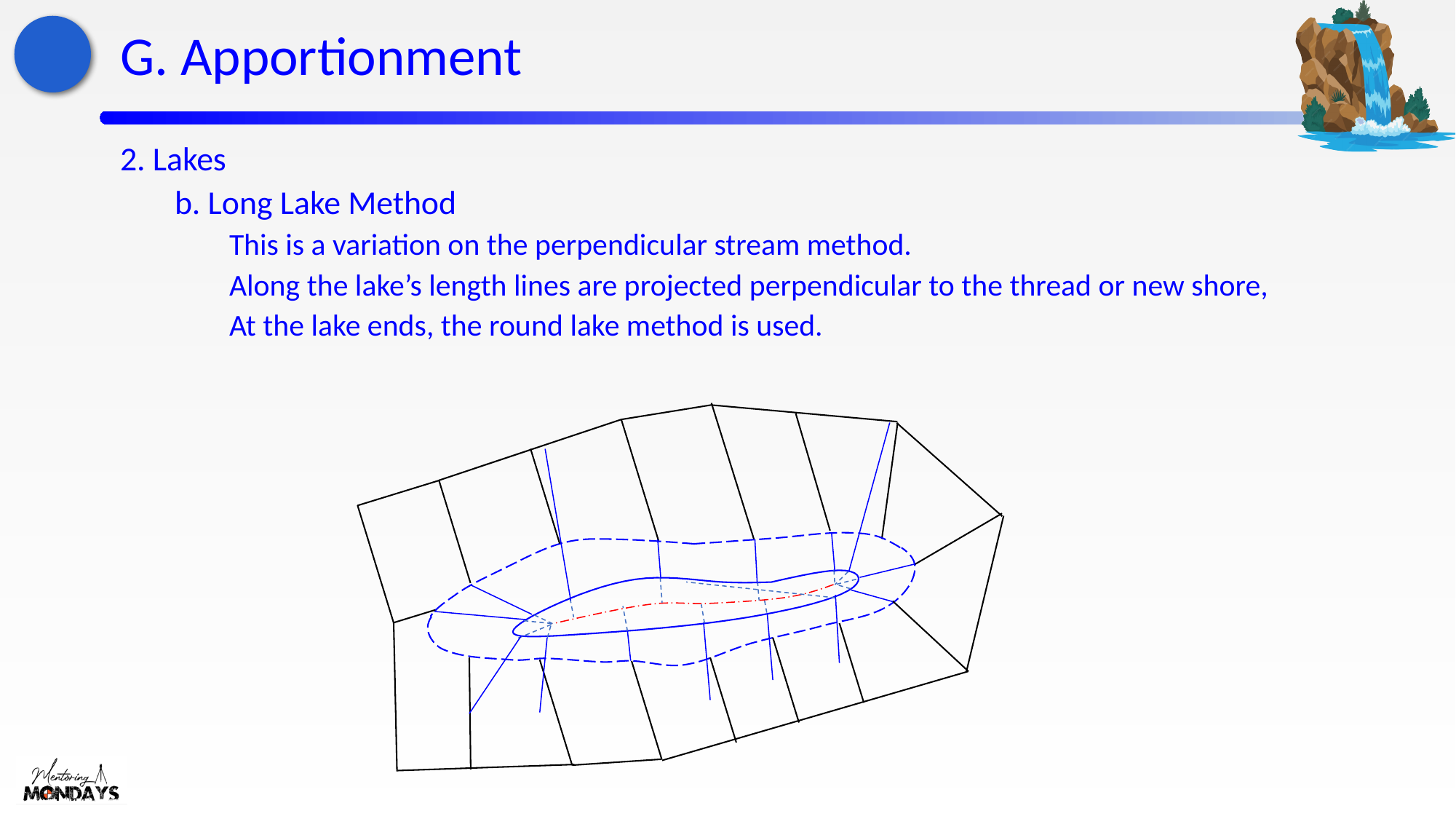

# G. Apportionment
2. Lakes
b. Long Lake Method
This is a variation on the perpendicular stream method.
Along the lake’s length lines are projected perpendicular to the thread or new shore,
At the lake ends, the round lake method is used.